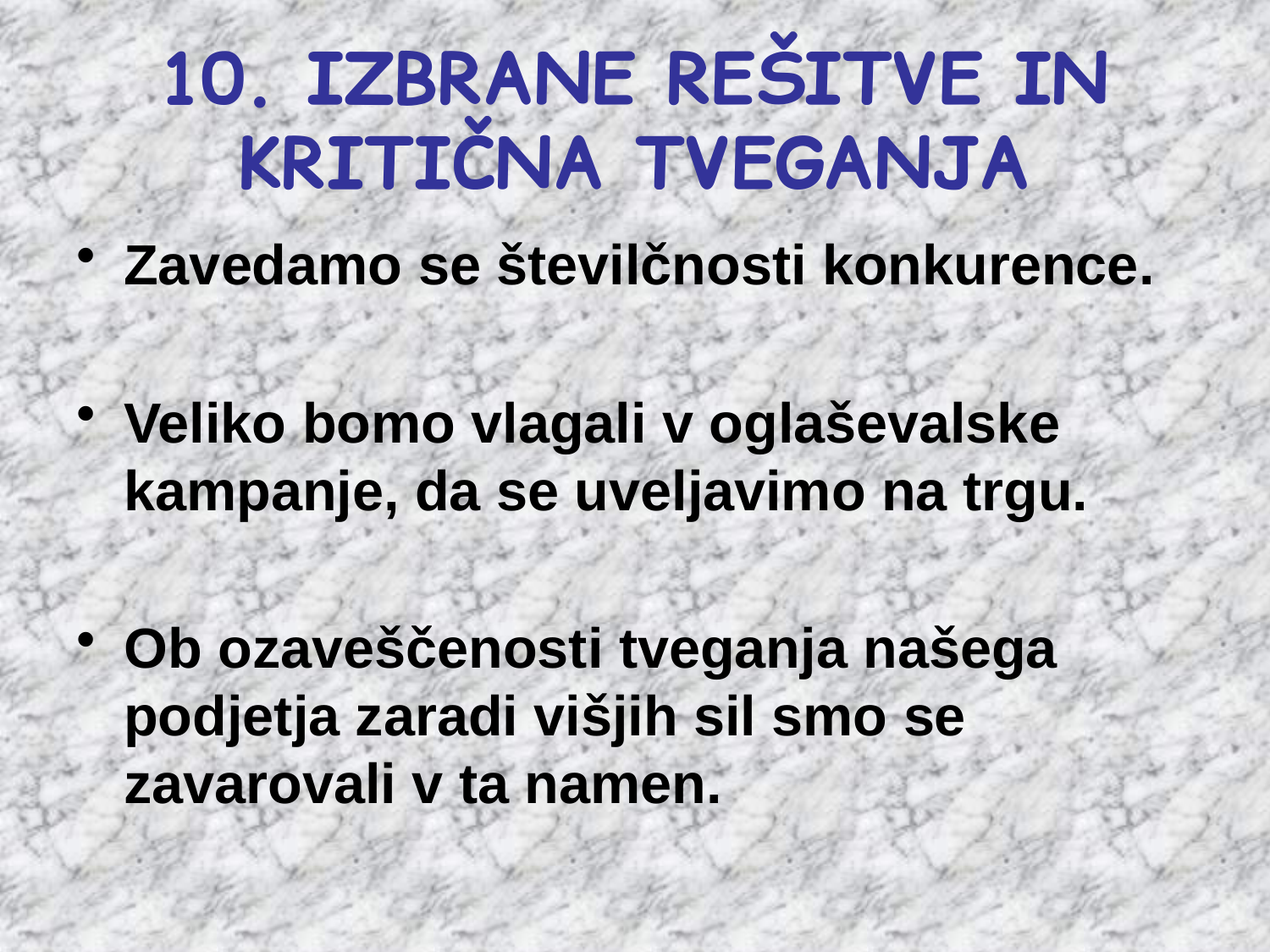

# 10. IZBRANE REŠITVE IN KRITIČNA TVEGANJA
Zavedamo se številčnosti konkurence.

Veliko bomo vlagali v oglaševalske kampanje, da se uveljavimo na trgu.

Ob ozaveščenosti tveganja našega podjetja zaradi višjih sil smo se zavarovali v ta namen.